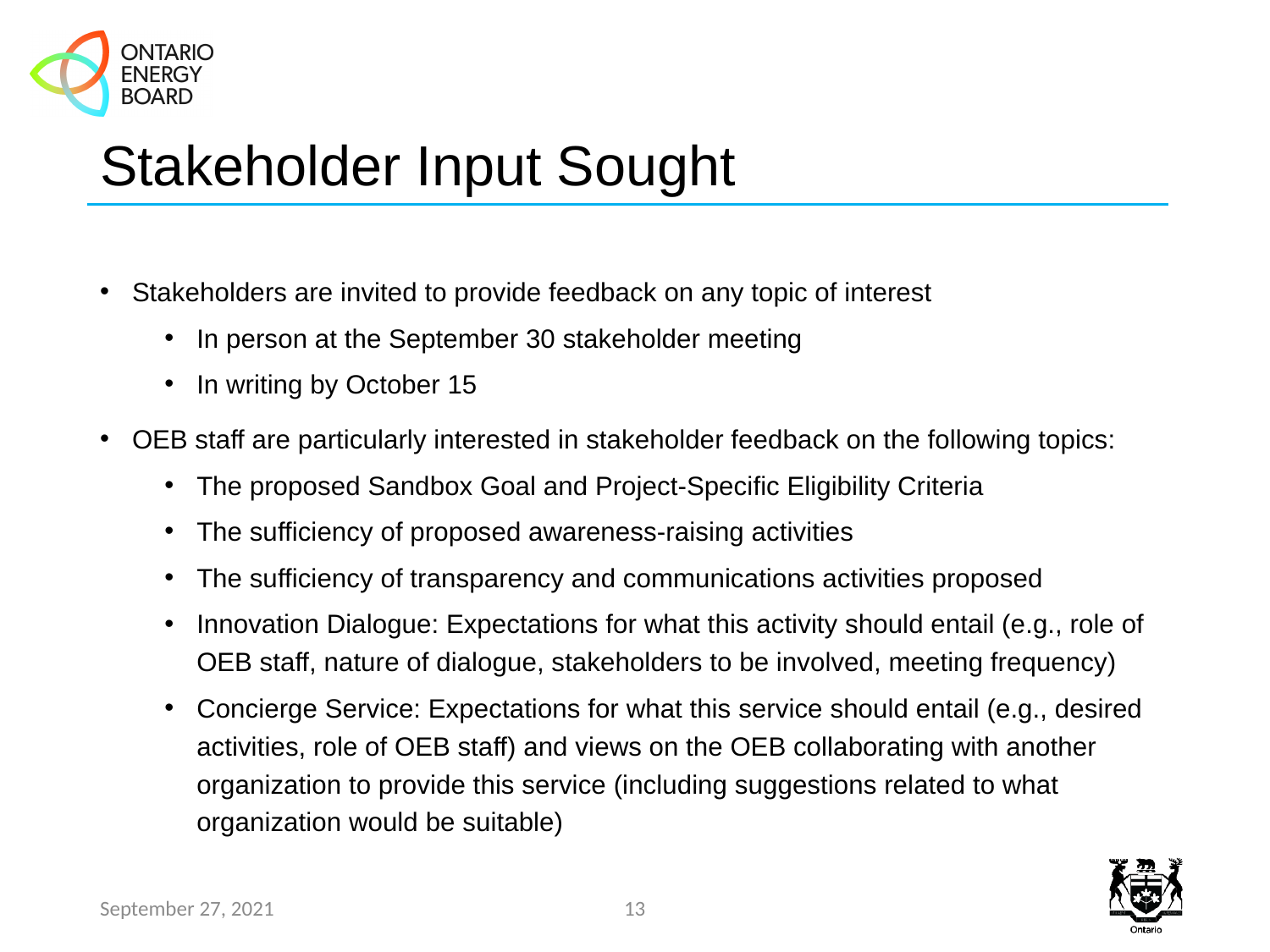

# Stakeholder Input Sought
Stakeholders are invited to provide feedback on any topic of interest
In person at the September 30 stakeholder meeting
In writing by October 15
OEB staff are particularly interested in stakeholder feedback on the following topics:
The proposed Sandbox Goal and Project-Specific Eligibility Criteria
The sufficiency of proposed awareness-raising activities
The sufficiency of transparency and communications activities proposed
Innovation Dialogue: Expectations for what this activity should entail (e.g., role of OEB staff, nature of dialogue, stakeholders to be involved, meeting frequency)
Concierge Service: Expectations for what this service should entail (e.g., desired activities, role of OEB staff) and views on the OEB collaborating with another organization to provide this service (including suggestions related to what organization would be suitable)
September 27, 2021
13